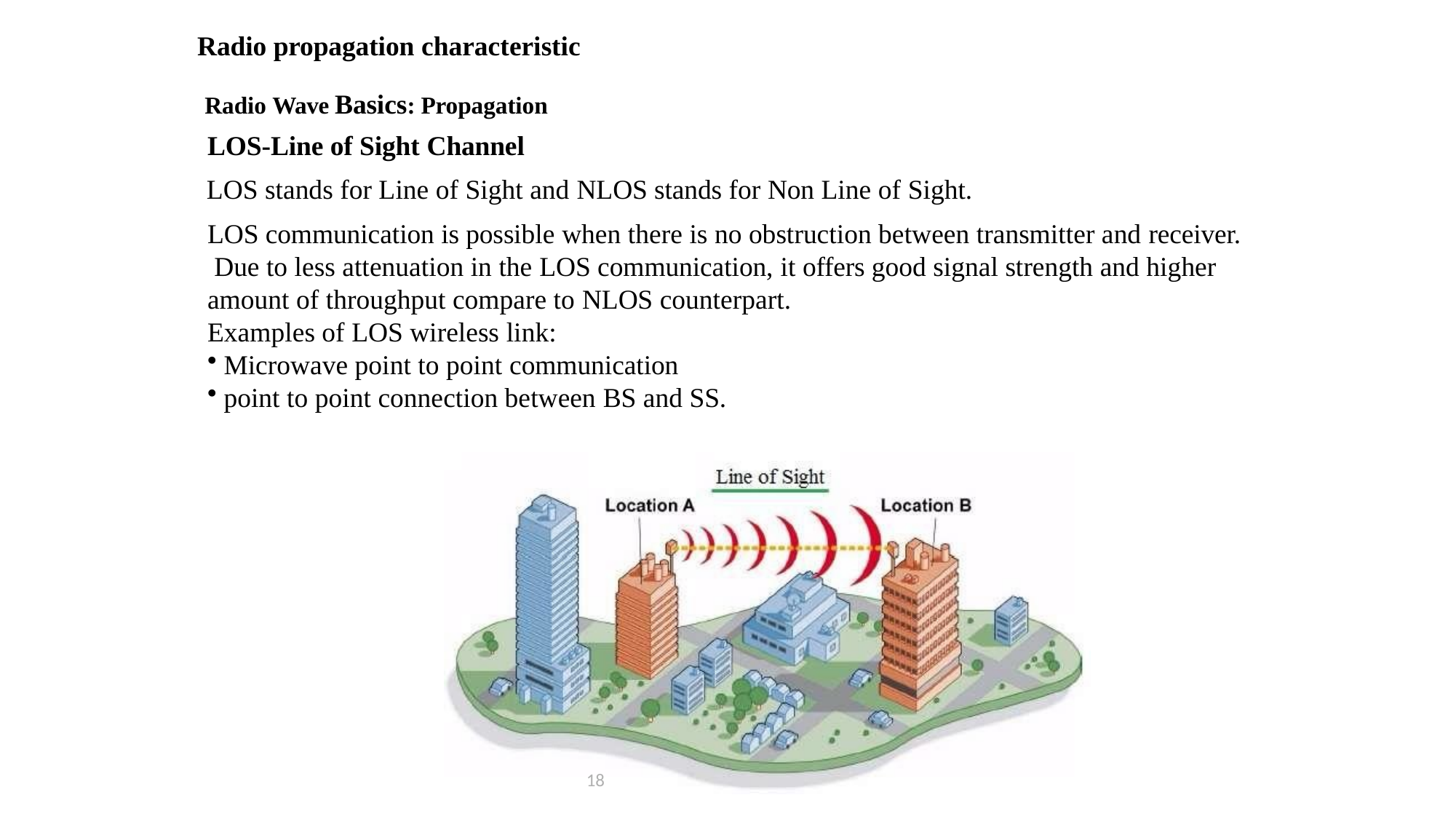

Radio propagation characteristic
Radio Wave Basics: Propagation
LOS-Line of Sight Channel
LOS stands for Line of Sight and NLOS stands for Non Line of Sight.
LOS communication is possible when there is no obstruction between transmitter and receiver.  Due to less attenuation in the LOS communication, it offers good signal strength and higher  amount of throughput compare to NLOS counterpart.
Examples of LOS wireless link:
Microwave point to point communication
point to point connection between BS and SS.

18